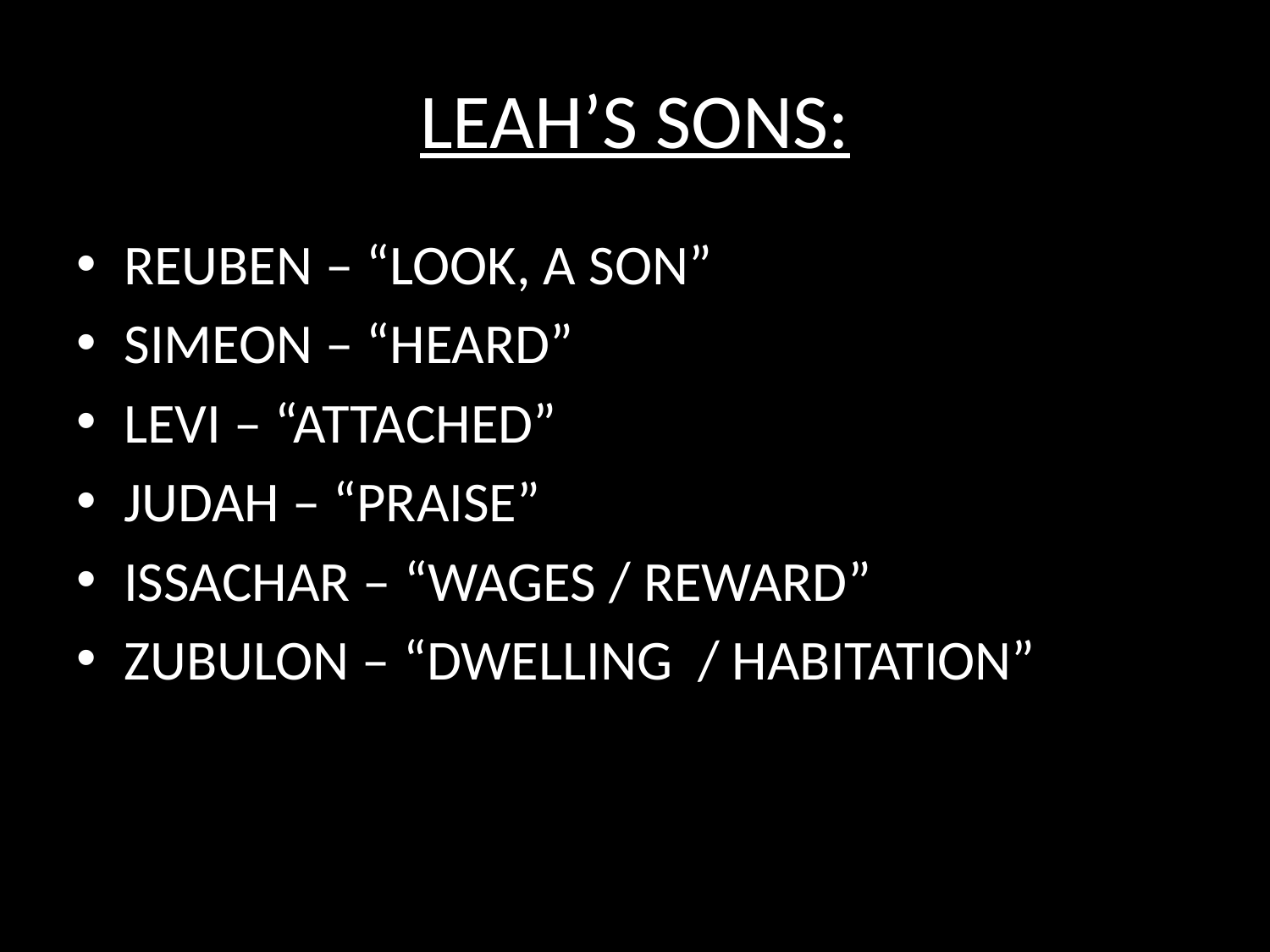

# LEAH’S SONS:
REUBEN – “LOOK, A SON”
SIMEON – “HEARD”
LEVI – “ATTACHED”
JUDAH – “PRAISE”
ISSACHAR – “WAGES / REWARD”
ZUBULON – “DWELLING  / HABITATION”